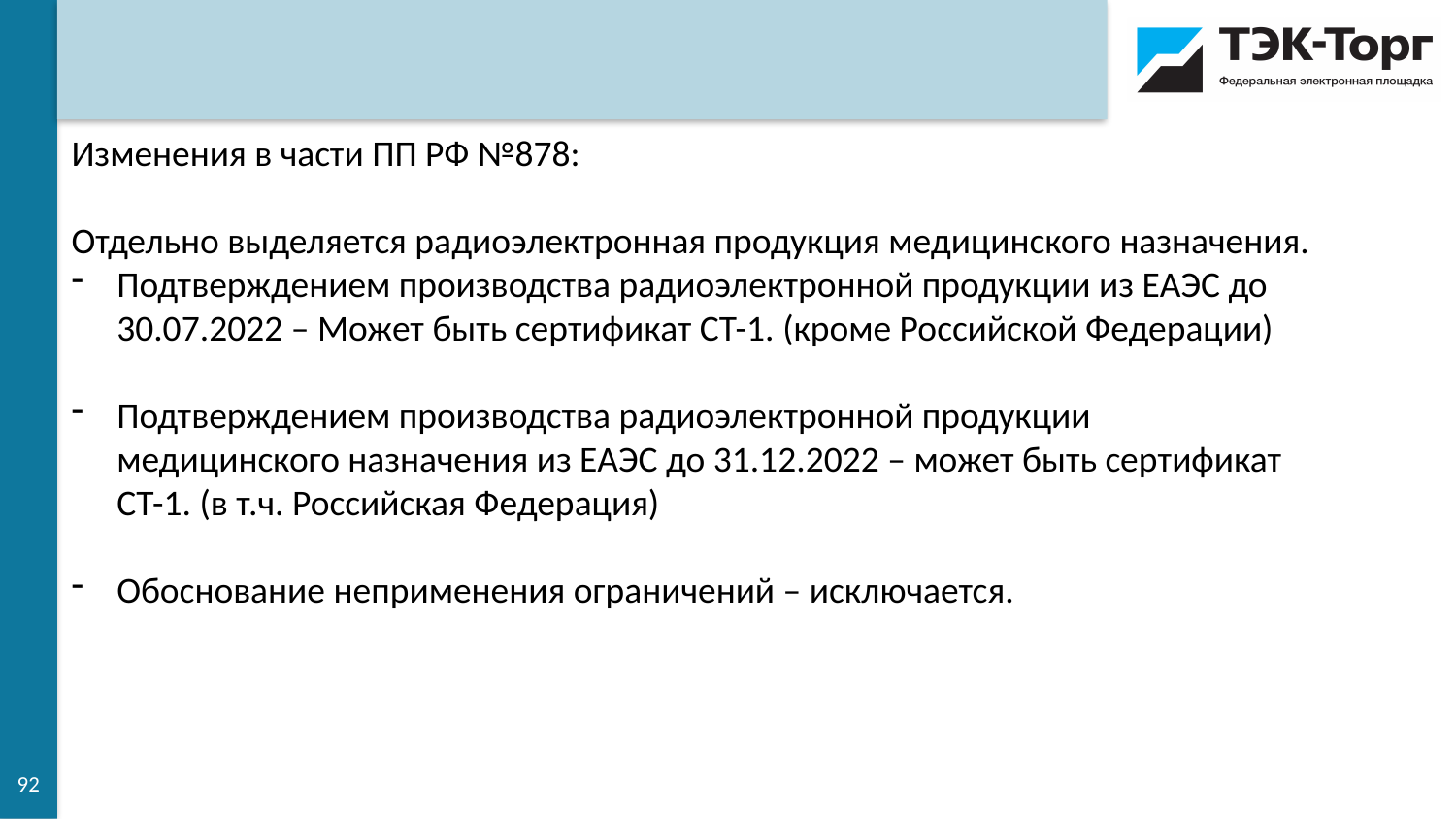

Изменения в части ПП РФ №878:

Отдельно выделяется радиоэлектронная продукция медицинского назначения.
Подтверждением производства радиоэлектронной продукции из ЕАЭС до 30.07.2022 – Может быть сертификат СТ-1. (кроме Российской Федерации)

Подтверждением производства радиоэлектронной продукции медицинского назначения из ЕАЭС до 31.12.2022 – может быть сертификат СТ-1. (в т.ч. Российская Федерация)

Обоснование неприменения ограничений – исключается.

92